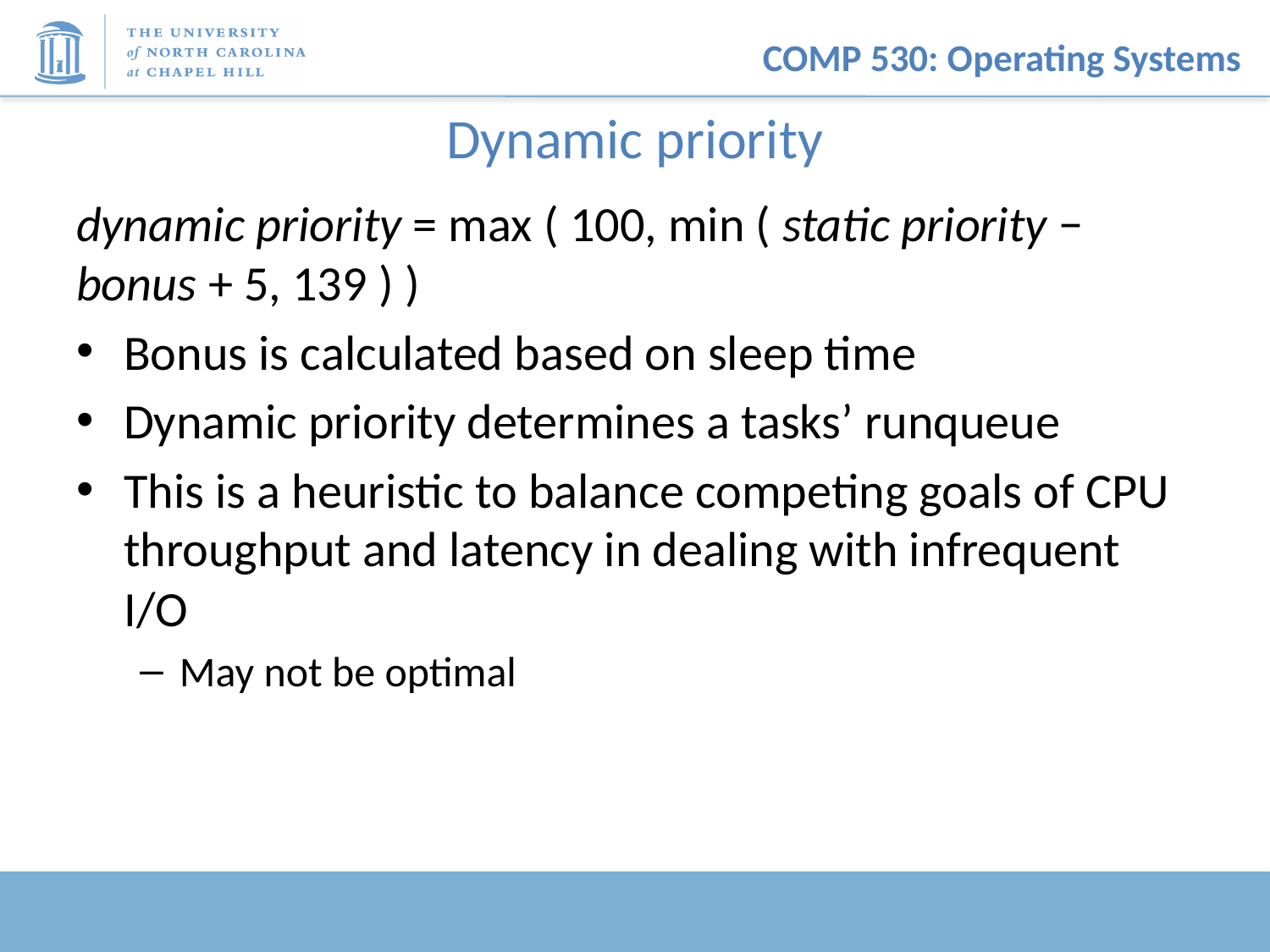

# Dynamic priority
dynamic priority = max ( 100, min ( static priority − bonus + 5, 139 ) )
Bonus is calculated based on sleep time
Dynamic priority determines a tasks’ runqueue
This is a heuristic to balance competing goals of CPU throughput and latency in dealing with infrequent I/O
May not be optimal